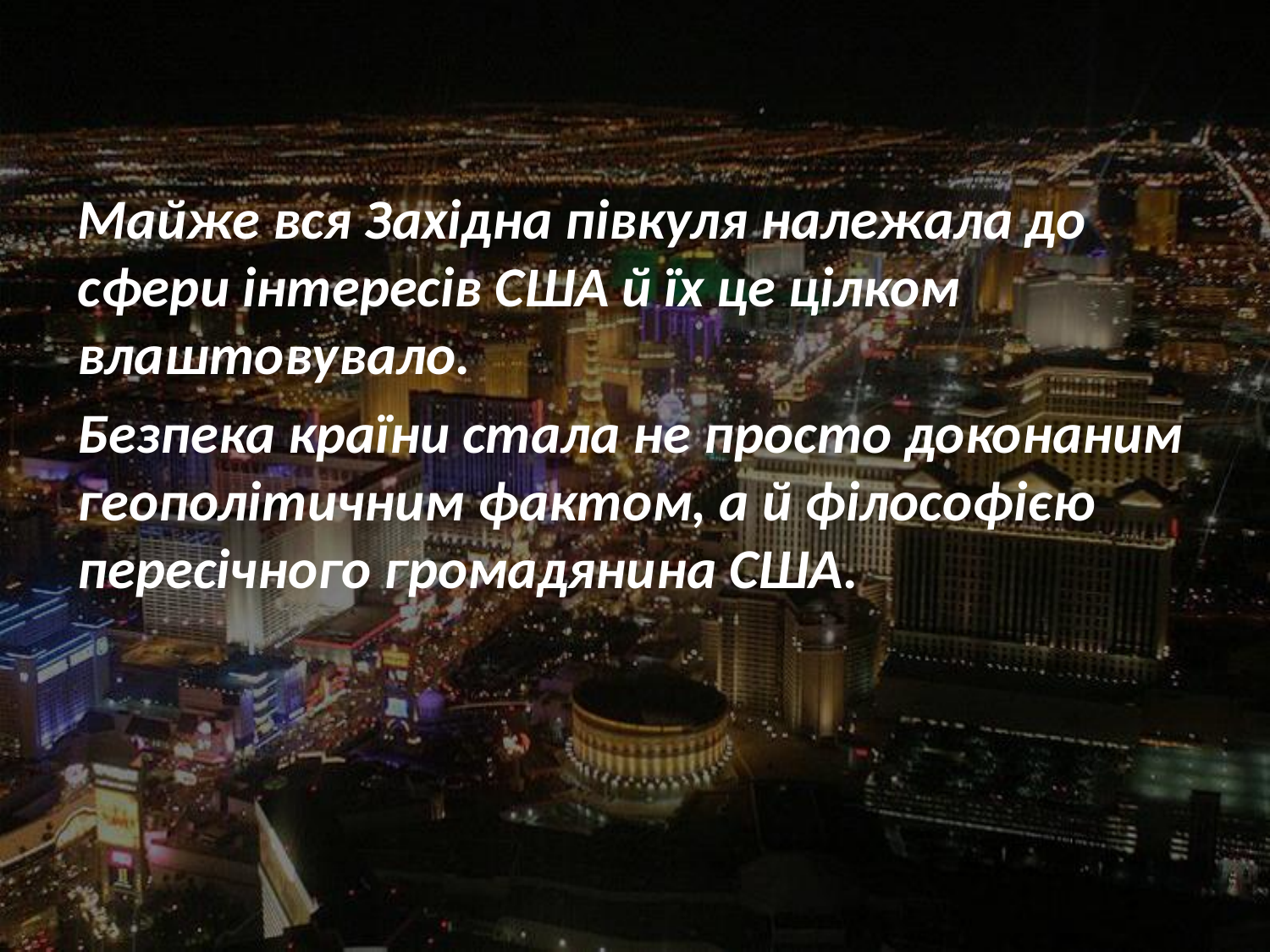

Майже вся Західна півкуля належала до сфери інтересів США й їх це цілком влаштовувало.
Безпека країни стала не просто доконаним геополітичним фактом, а й філософією пересічного громадянина США.